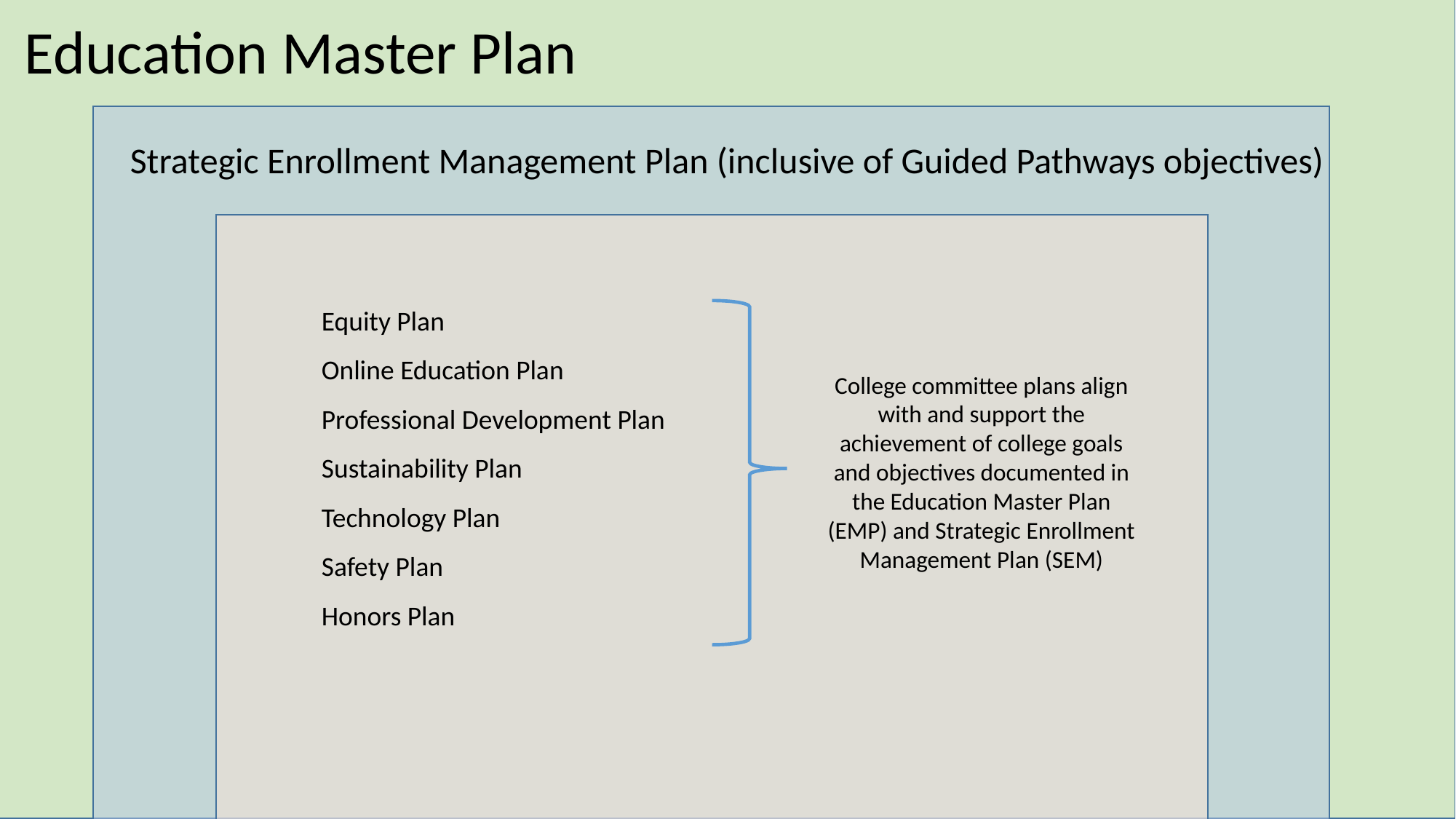

Education Master Plan

Strategic Enrollment Management Plan (inclusive of Guided Pathways objectives)

Equity Plan
Online Education Plan
Professional Development Plan
Sustainability Plan
Technology Plan
Safety Plan
Honors Plan

College committee plans align with and support the achievement of college goals and objectives documented in the Education Master Plan (EMP) and Strategic Enrollment Management Plan (SEM)